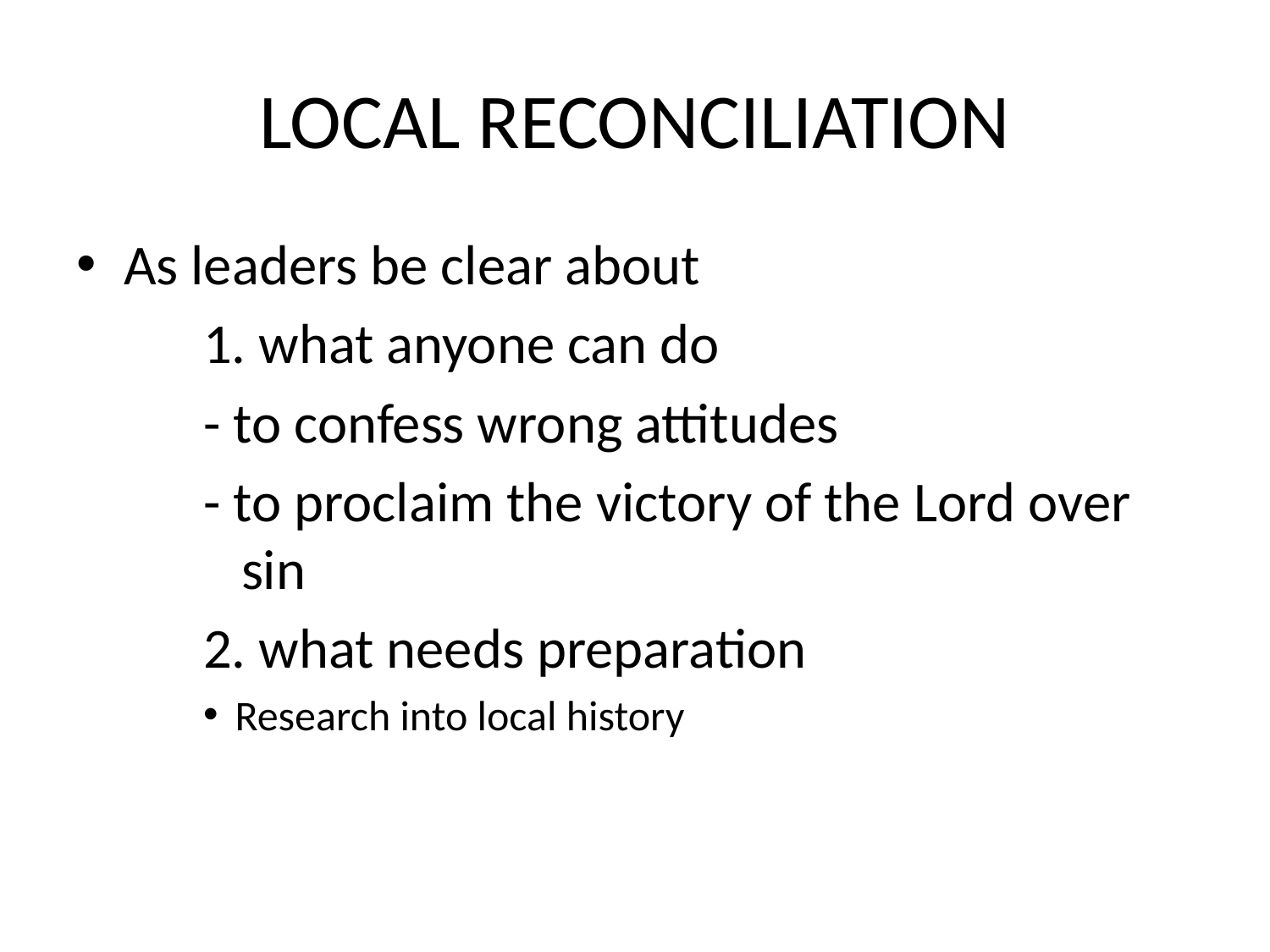

# LOCAL RECONCILIATION
As leaders be clear about
	1. what anyone can do
 	- to confess wrong attitudes
	- to proclaim the victory of the Lord over 	   sin
	2. what needs preparation
Research into local history